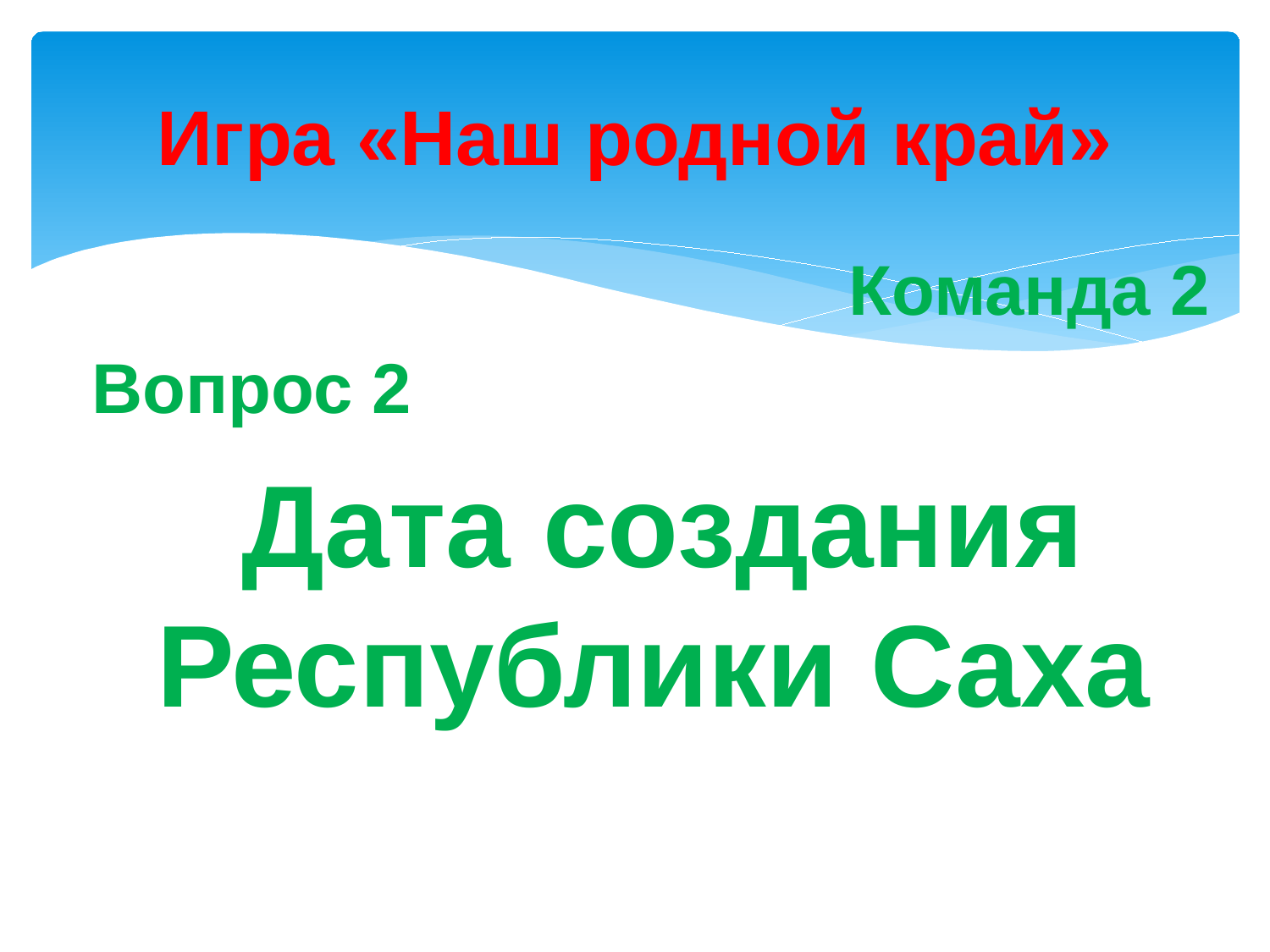

# Игра «Наш родной край»
Команда 2
Вопрос 2
  Дата создания Республики Саха